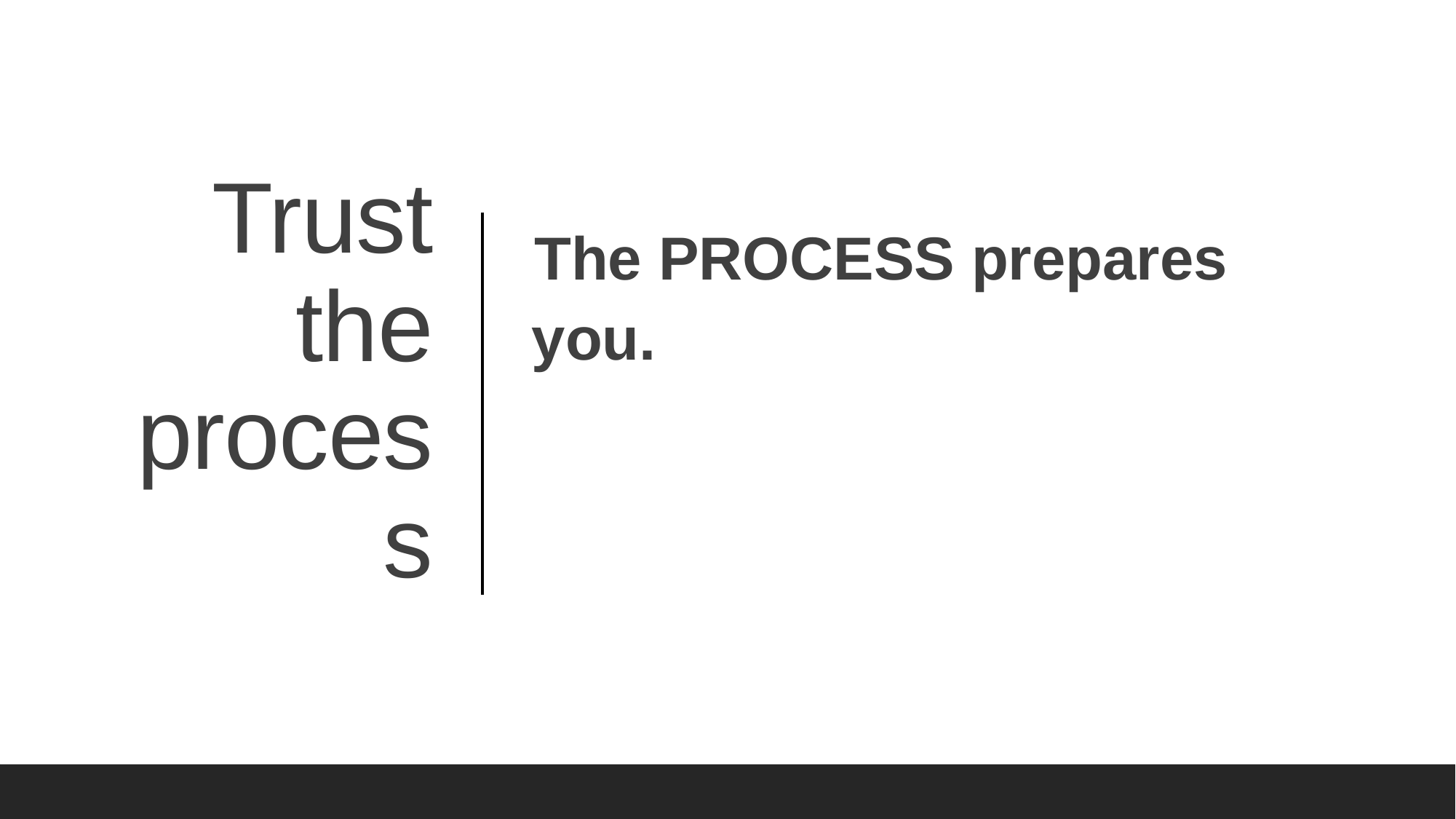

The PROCESS prepares you.
# Trust the process